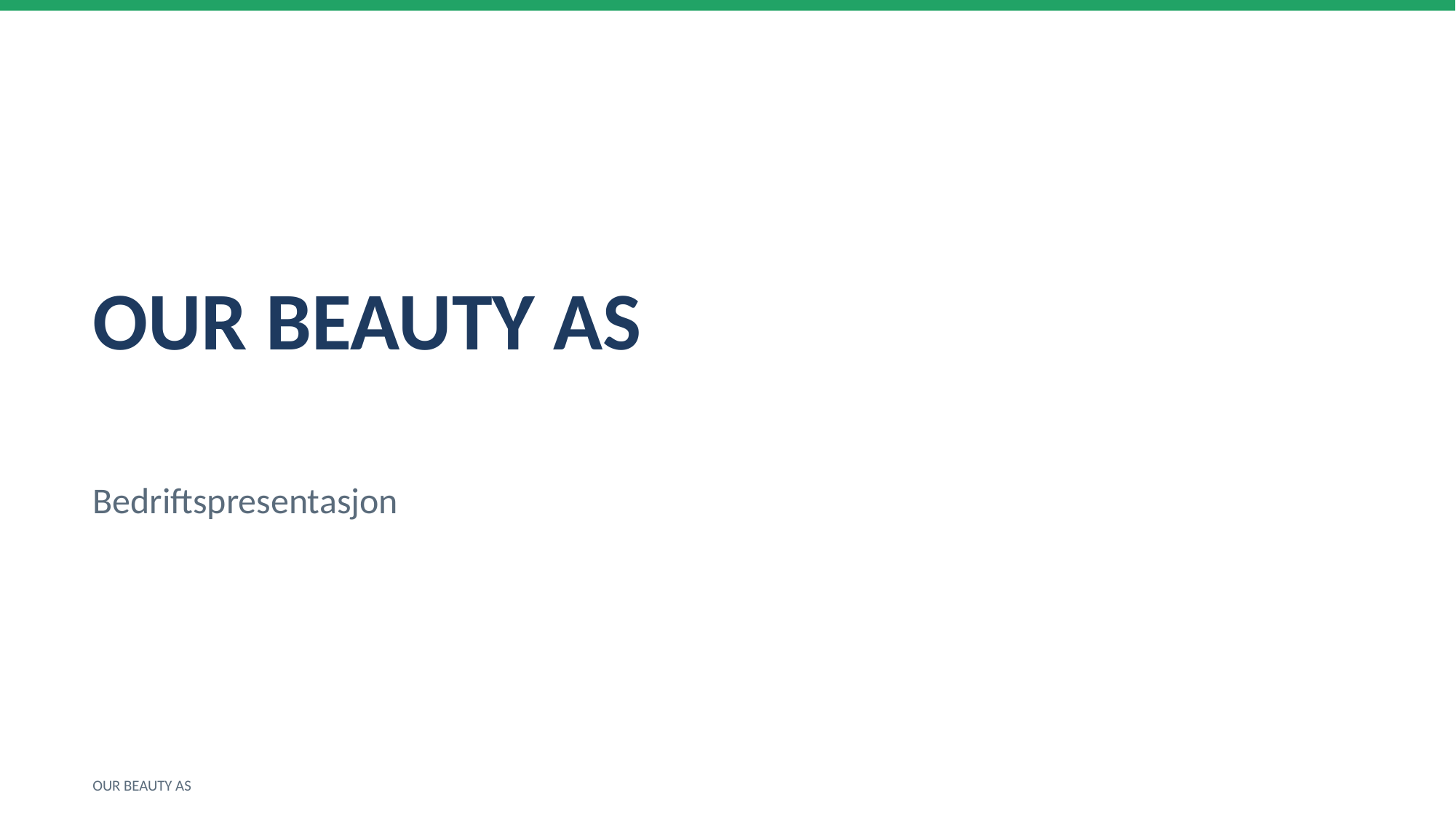

OUR BEAUTY AS
Bedriftspresentasjon
OUR BEAUTY AS